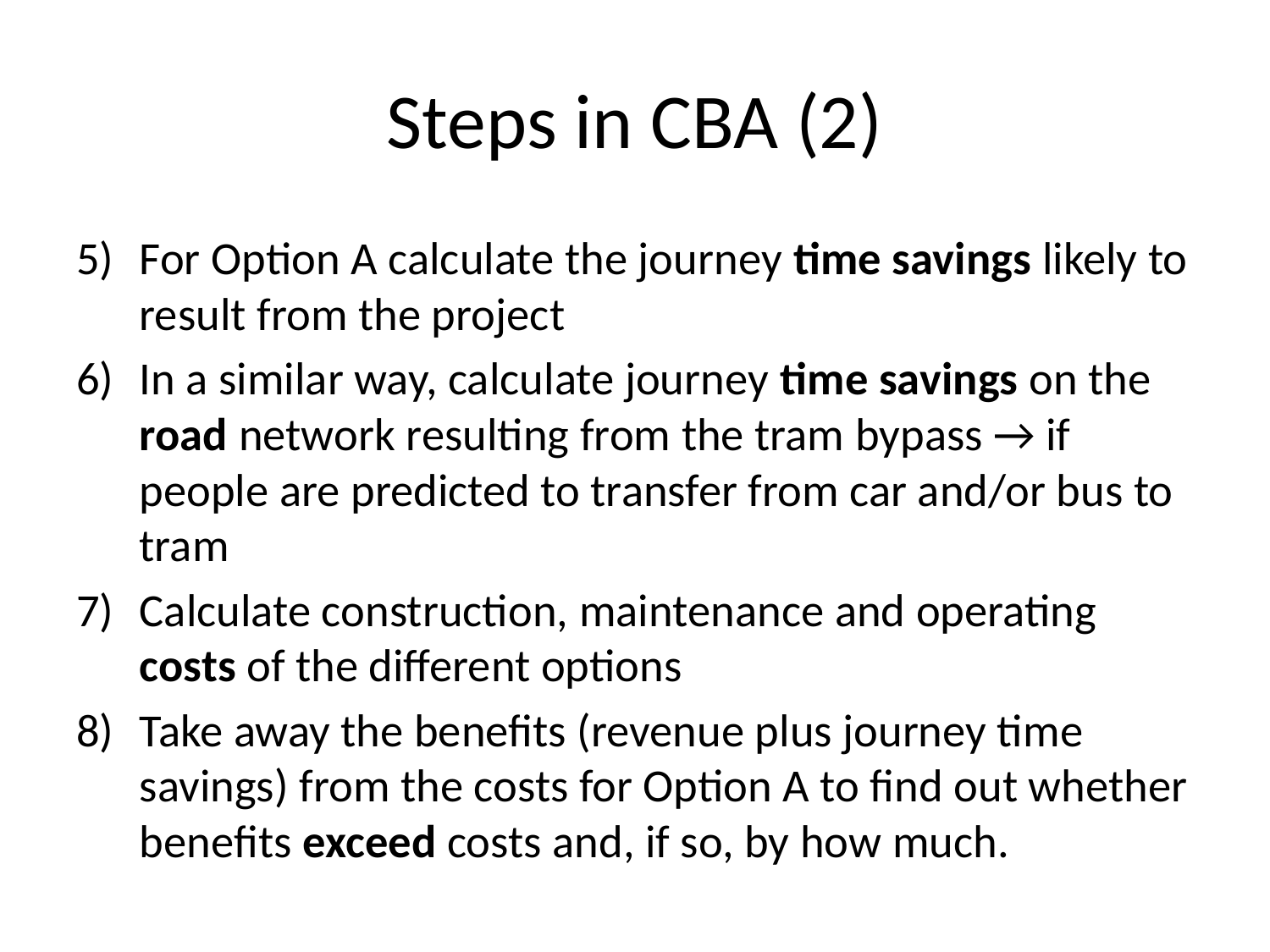

# Steps in CBA (2)
For Option A calculate the journey time savings likely to result from the project
In a similar way, calculate journey time savings on the road network resulting from the tram bypass → if people are predicted to transfer from car and/or bus to tram
Calculate construction, maintenance and operating costs of the different options
Take away the benefits (revenue plus journey time savings) from the costs for Option A to find out whether benefits exceed costs and, if so, by how much.